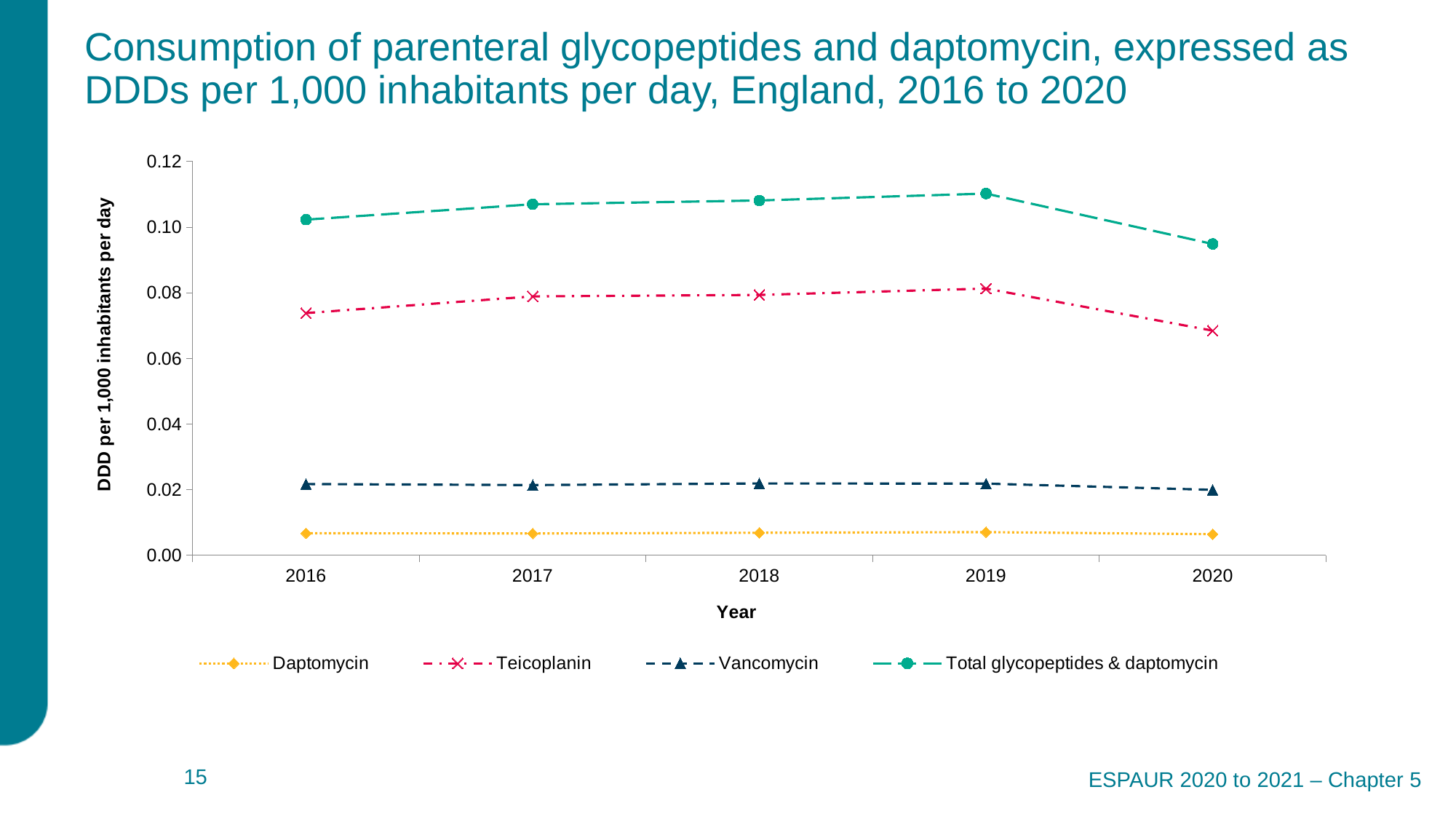

# Consumption of parenteral glycopeptides and daptomycin, expressed as DDDs per 1,000 inhabitants per day, England, 2016 to 2020

### Chart

| Category | Daptomycin | Teicoplanin | Vancomycin |  |
|---|---|---|---|---|
| 2016 | 0.006736215211169849 | 0.07383576891589172 | 0.021724995004473734 | 0.1022969791315353 |
| 2017 | 0.006661343774126749 | 0.07891347575885632 | 0.02141581770998699 | 0.10699063724297006 |
| 2018 | 0.006881052015373257 | 0.07935821894040984 | 0.021905840270130303 | 0.1081451112259134 |
| 2019 | 0.007081312755396141 | 0.08129829844817493 | 0.021854787456720454 | 0.11023439866029153 |
| 2020 | 0.006456117751270085 | 0.06847043832405575 | 0.019958080839620723 | 0.09488463691494656 |
ESPAUR 2020 to 2021 – Chapter 5
  15